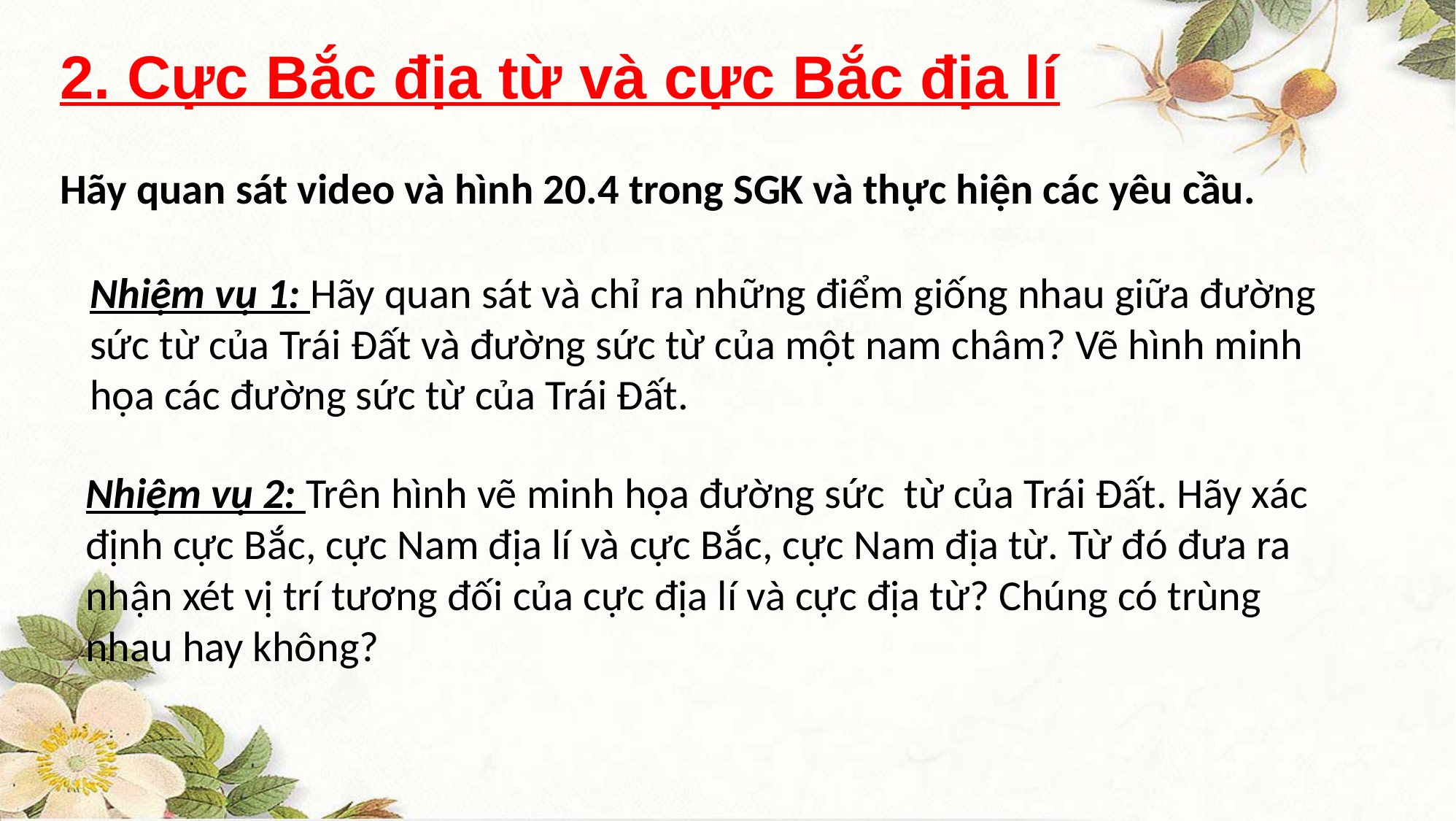

2. Cực Bắc địa từ và cực Bắc địa lí
Hãy quan sát video và hình 20.4 trong SGK và thực hiện các yêu cầu.
Nhiệm vụ 1: Hãy quan sát và chỉ ra những điểm giống nhau giữa đường sức từ của Trái Đất và đường sức từ của một nam châm? Vẽ hình minh họa các đường sức từ của Trái Đất.
Nhiệm vụ 2: Trên hình vẽ minh họa đường sức  từ của Trái Đất. Hãy xác định cực Bắc, cực Nam địa lí và cực Bắc, cực Nam địa từ. Từ đó đưa ra nhận xét vị trí tương đối của cực địa lí và cực địa từ? Chúng có trùng nhau hay không?